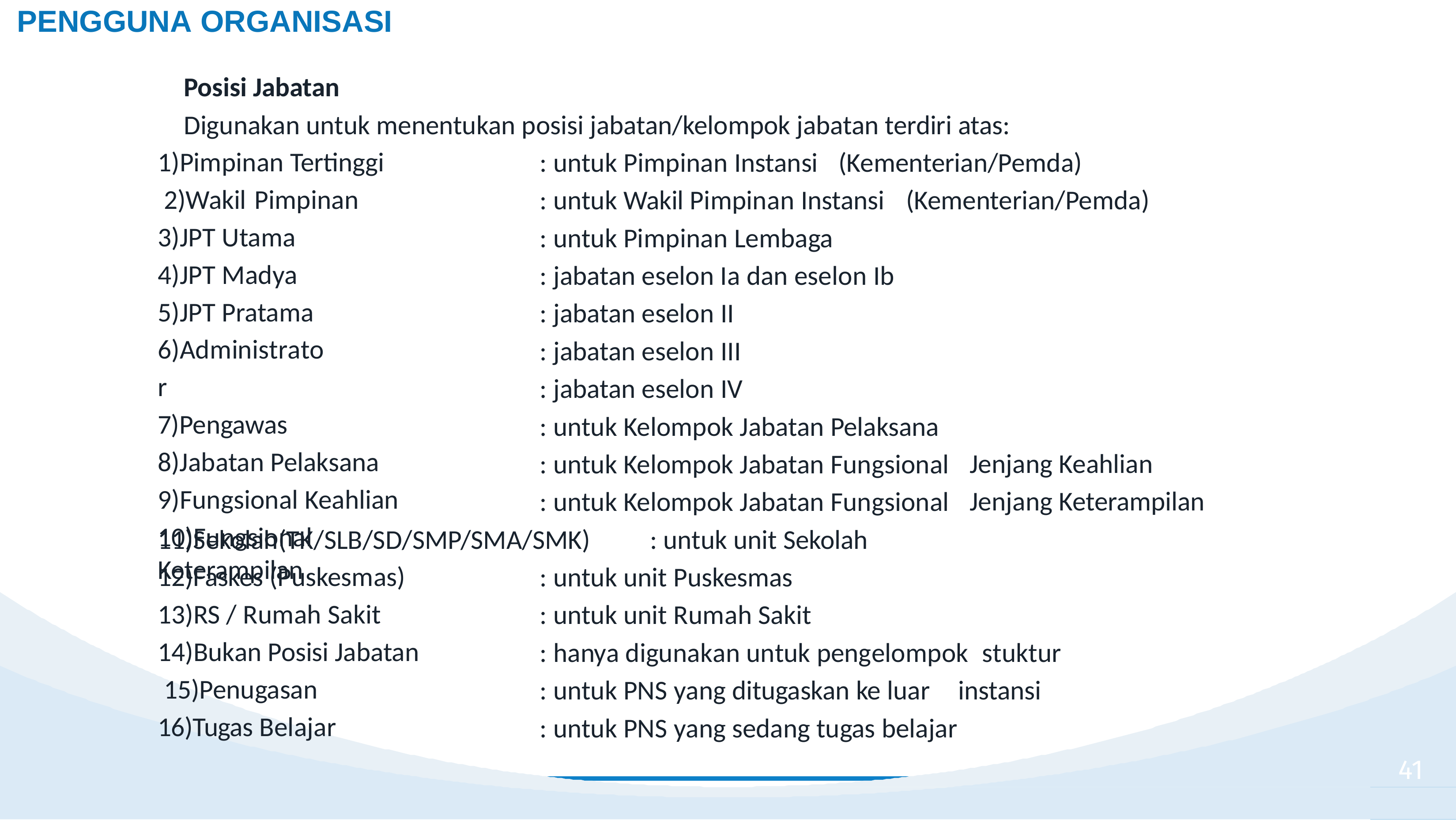

# PENGGUNA ORGANISASI
Posisi Jabatan
Digunakan untuk menentukan posisi jabatan/kelompok jabatan terdiri atas:
1)Pimpinan Tertinggi  2)Wakil	Pimpinan  3)JPT Utama
4)JPT Madya  5)JPT Pratama  6)Administrator
7)Pengawas  8)Jabatan Pelaksana  9)Fungsional Keahlian
10)Fungsional Keterampilan
: untuk Pimpinan Instansi	(Kementerian/Pemda)
: untuk Wakil Pimpinan Instansi	(Kementerian/Pemda)
: untuk Pimpinan Lembaga
: jabatan eselon Ia dan eselon Ib
: jabatan eselon II
: jabatan eselon III
: jabatan eselon IV
: untuk Kelompok Jabatan Pelaksana
: untuk Kelompok Jabatan Fungsional
: untuk Kelompok Jabatan Fungsional
Jenjang Keahlian  Jenjang Keterampilan
11)Sekolah(TK/SLB/SD/SMP/SMA/SMK)	: untuk unit Sekolah
12)Faskes (Puskesmas)  13)RS / Rumah Sakit  14)Bukan Posisi Jabatan  15)Penugasan
16)Tugas Belajar
: untuk unit Puskesmas
: untuk unit Rumah Sakit
: hanya digunakan untuk pengelompok	stuktur
: untuk PNS yang ditugaskan ke luar	instansi
: untuk PNS yang sedang tugas belajar
41